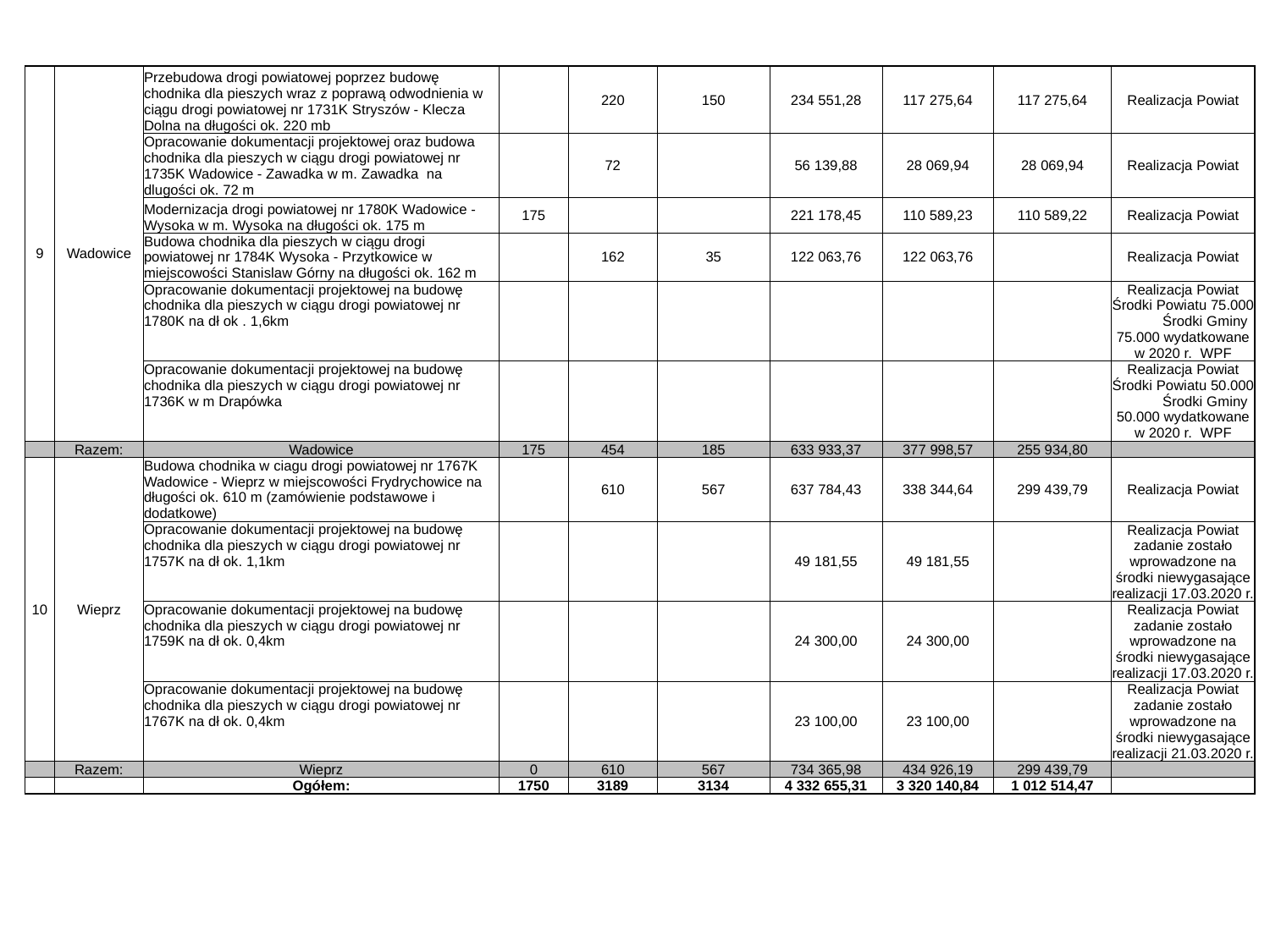

| 9 | Wadowice | Przebudowa drogi powiatowej poprzez budowę chodnika dla pieszych wraz z poprawą odwodnienia w ciągu drogi powiatowej nr 1731K Stryszów - Klecza Dolna na długości ok. 220 mb |  | 220 | 150 | 234 551,28 | 117 275,64 | 117 275,64 | Realizacja Powiat |
| --- | --- | --- | --- | --- | --- | --- | --- | --- | --- |
|  |  | Opracowanie dokumentacji projektowej oraz budowa chodnika dla pieszych w ciągu drogi powiatowej nr 1735K Wadowice - Zawadka w m. Zawadka na dlugości ok. 72 m |  | 72 |  | 56 139,88 | 28 069,94 | 28 069,94 | Realizacja Powiat |
|  |  | Modernizacja drogi powiatowej nr 1780K Wadowice - Wysoka w m. Wysoka na długości ok. 175 m | 175 |  |  | 221 178,45 | 110 589,23 | 110 589,22 | Realizacja Powiat |
|  |  | Budowa chodnika dla pieszych w ciągu drogi powiatowej nr 1784K Wysoka - Przytkowice w miejscowości Stanislaw Górny na długości ok. 162 m |  | 162 | 35 | 122 063,76 | 122 063,76 |  | Realizacja Powiat |
|  |  | Opracowanie dokumentacji projektowej na budowę chodnika dla pieszych w ciągu drogi powiatowej nr 1780K na dł ok . 1,6km |  |  |  |  |  |  | Realizacja Powiat Środki Powiatu 75.000 Środki Gminy 75.000 wydatkowane w 2020 r. WPF |
|  |  | Opracowanie dokumentacji projektowej na budowę chodnika dla pieszych w ciągu drogi powiatowej nr 1736K w m Drapówka |  |  |  |  |  |  | Realizacja Powiat Środki Powiatu 50.000 Środki Gminy 50.000 wydatkowane w 2020 r. WPF |
|  | Razem: | Wadowice | 175 | 454 | 185 | 633 933,37 | 377 998,57 | 255 934,80 |  |
| 10 | Wieprz | Budowa chodnika w ciagu drogi powiatowej nr 1767K Wadowice - Wieprz w miejscowości Frydrychowice na długości ok. 610 m (zamówienie podstawowe i dodatkowe) |  | 610 | 567 | 637 784,43 | 338 344,64 | 299 439,79 | Realizacja Powiat |
|  |  | Opracowanie dokumentacji projektowej na budowę chodnika dla pieszych w ciągu drogi powiatowej nr 1757K na dł ok. 1,1km |  |  |  | 49 181,55 | 49 181,55 |  | Realizacja Powiat zadanie zostało wprowadzone na środki niewygasające realizacji 17.03.2020 r. |
|  |  | Opracowanie dokumentacji projektowej na budowę chodnika dla pieszych w ciągu drogi powiatowej nr 1759K na dł ok. 0,4km |  |  |  | 24 300,00 | 24 300,00 |  | Realizacja Powiat zadanie zostało wprowadzone na środki niewygasające realizacji 17.03.2020 r. |
|  |  | Opracowanie dokumentacji projektowej na budowę chodnika dla pieszych w ciągu drogi powiatowej nr 1767K na dł ok. 0,4km |  |  |  | 23 100,00 | 23 100,00 |  | Realizacja Powiat zadanie zostało wprowadzone na środki niewygasające realizacji 21.03.2020 r. |
|  | Razem: | Wieprz | 0 | 610 | 567 | 734 365,98 | 434 926,19 | 299 439,79 |  |
|  |  | Ogółem: | 1750 | 3189 | 3134 | 4 332 655,31 | 3 320 140,84 | 1 012 514,47 |  |